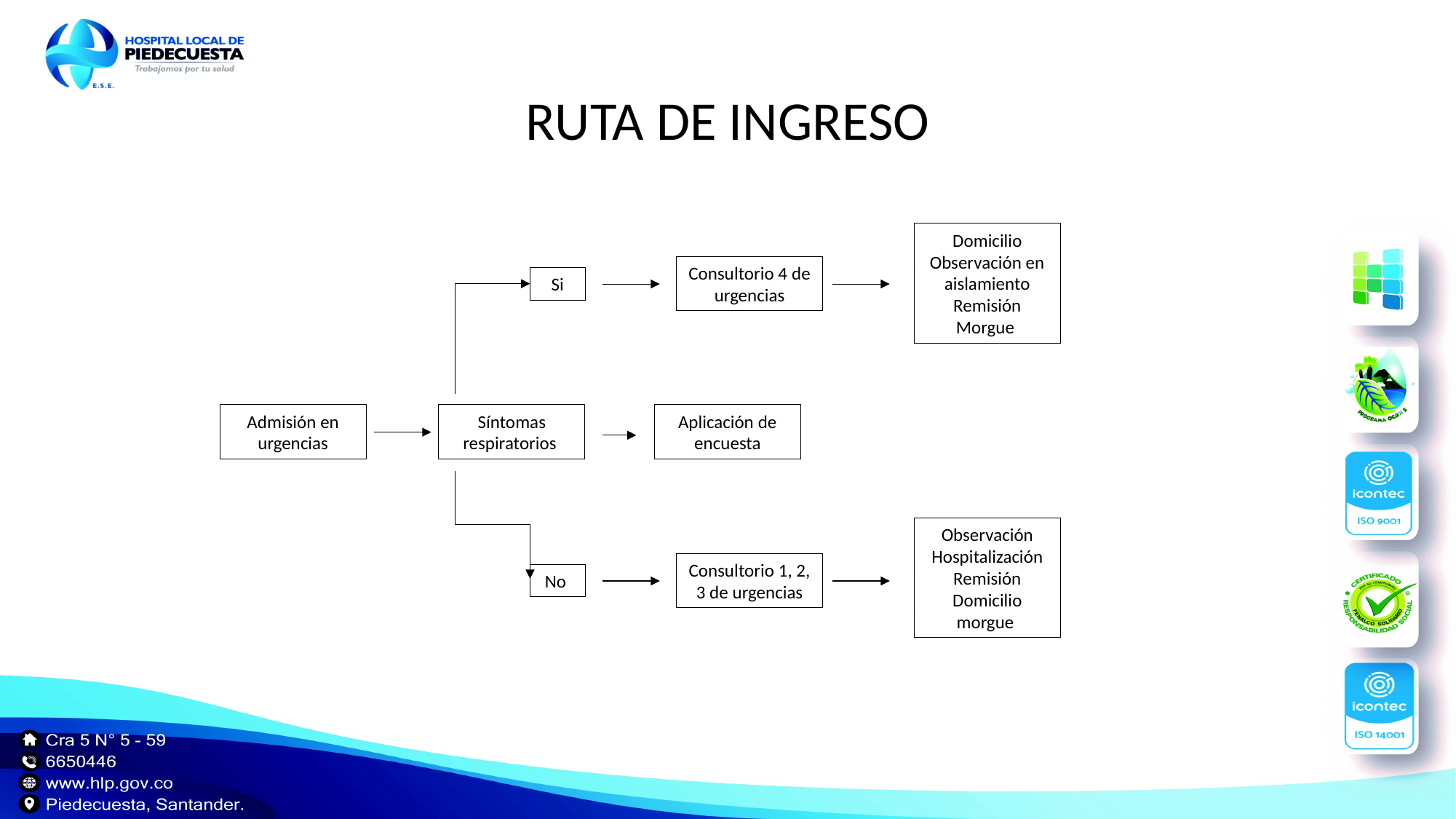

# RUTA DE INGRESO
Domicilio
Observación en aislamiento
Remisión
Morgue
Consultorio 4 de urgencias
Si
Síntomas respiratorios
Aplicación de encuesta
Admisión en urgencias
Observación
Hospitalización
Remisión
Domicilio
morgue
Consultorio 1, 2, 3 de urgencias
No